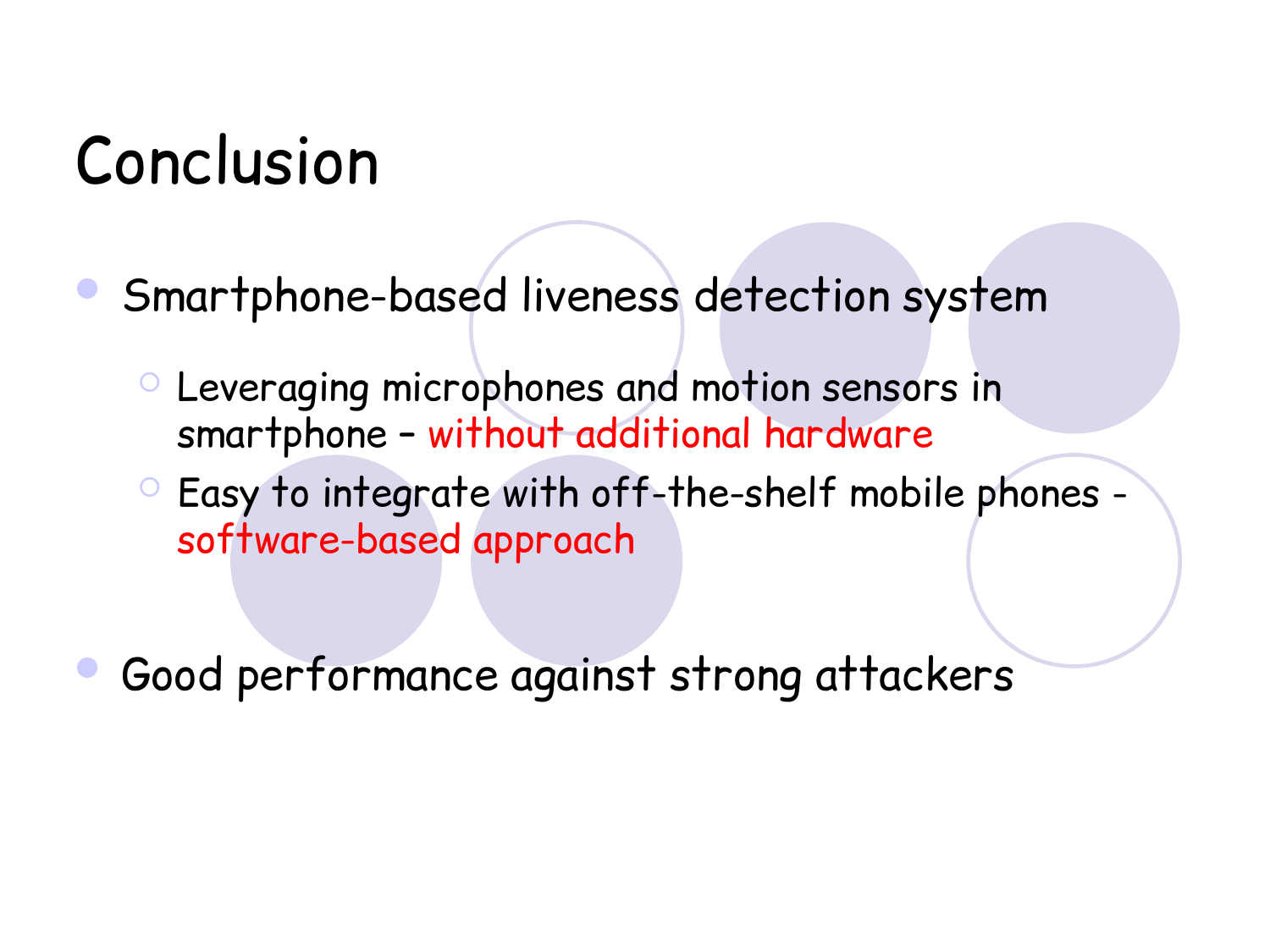

# Conclusion

Smartphone-based liveness detection system

Leveraging microphones and motion sensors in smartphone – without additional hardware
Easy to integrate with off-the-shelf mobile phones - software-based approach

Good performance against strong attackers